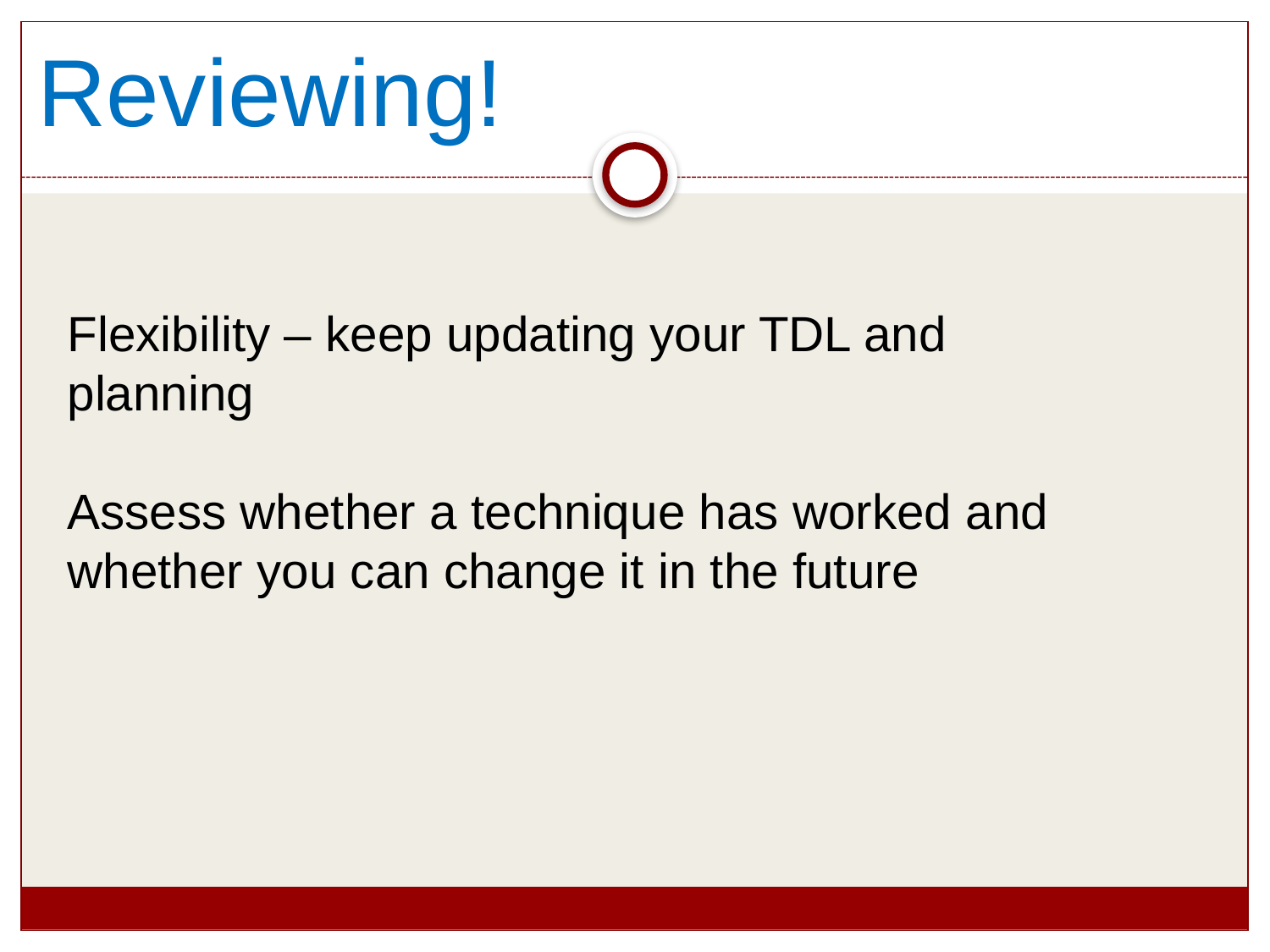

# Reviewing!
Flexibility – keep updating your TDL and planning

Assess whether a technique has worked and whether you can change it in the future